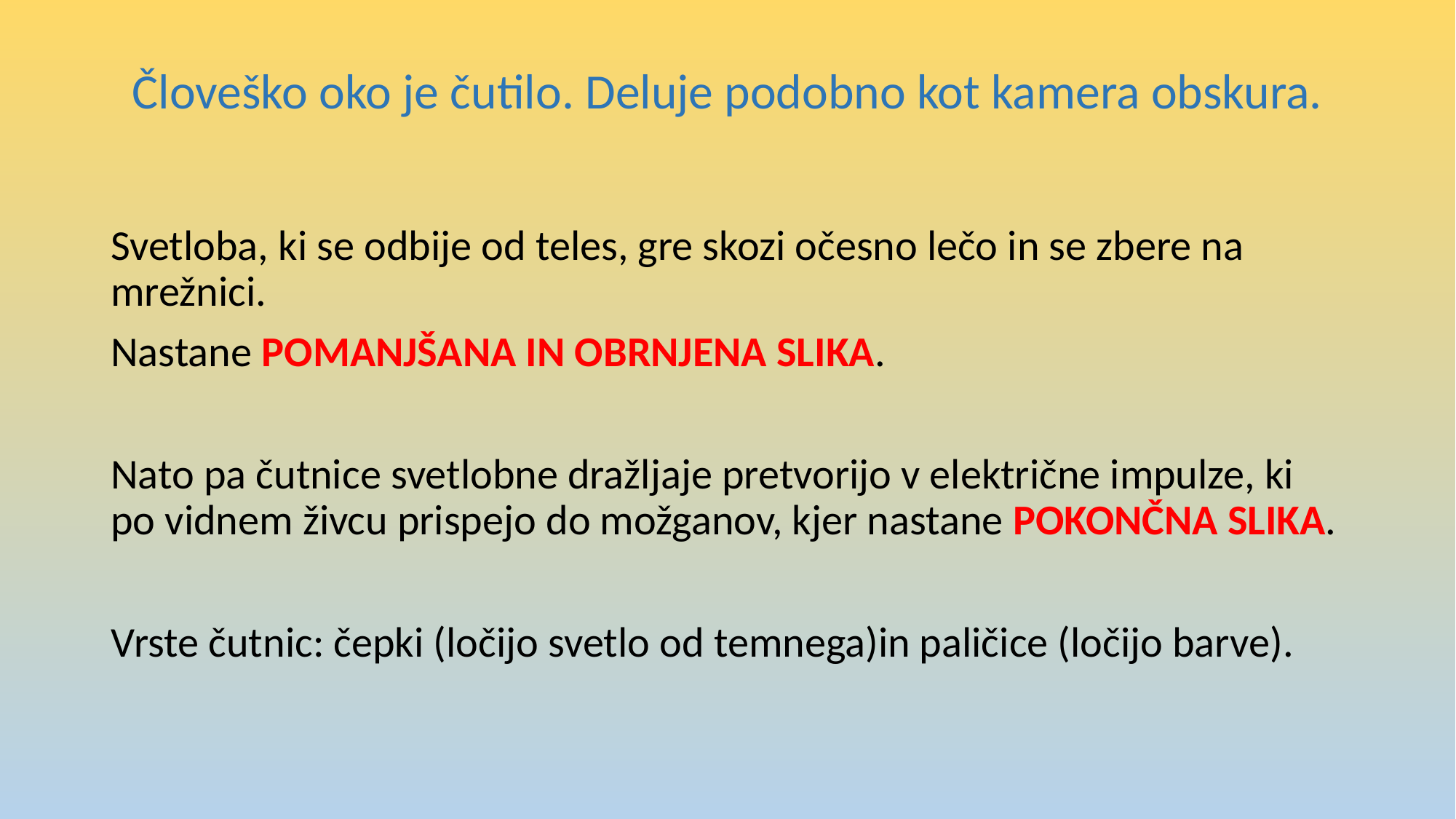

# Človeško oko je čutilo. Deluje podobno kot kamera obskura.
Svetloba, ki se odbije od teles, gre skozi očesno lečo in se zbere na mrežnici.
Nastane POMANJŠANA IN OBRNJENA SLIKA.

Nato pa čutnice svetlobne dražljaje pretvorijo v električne impulze, ki po vidnem živcu prispejo do možganov, kjer nastane POKONČNA SLIKA.

Vrste čutnic: čepki (ločijo svetlo od temnega)in paličice (ločijo barve).